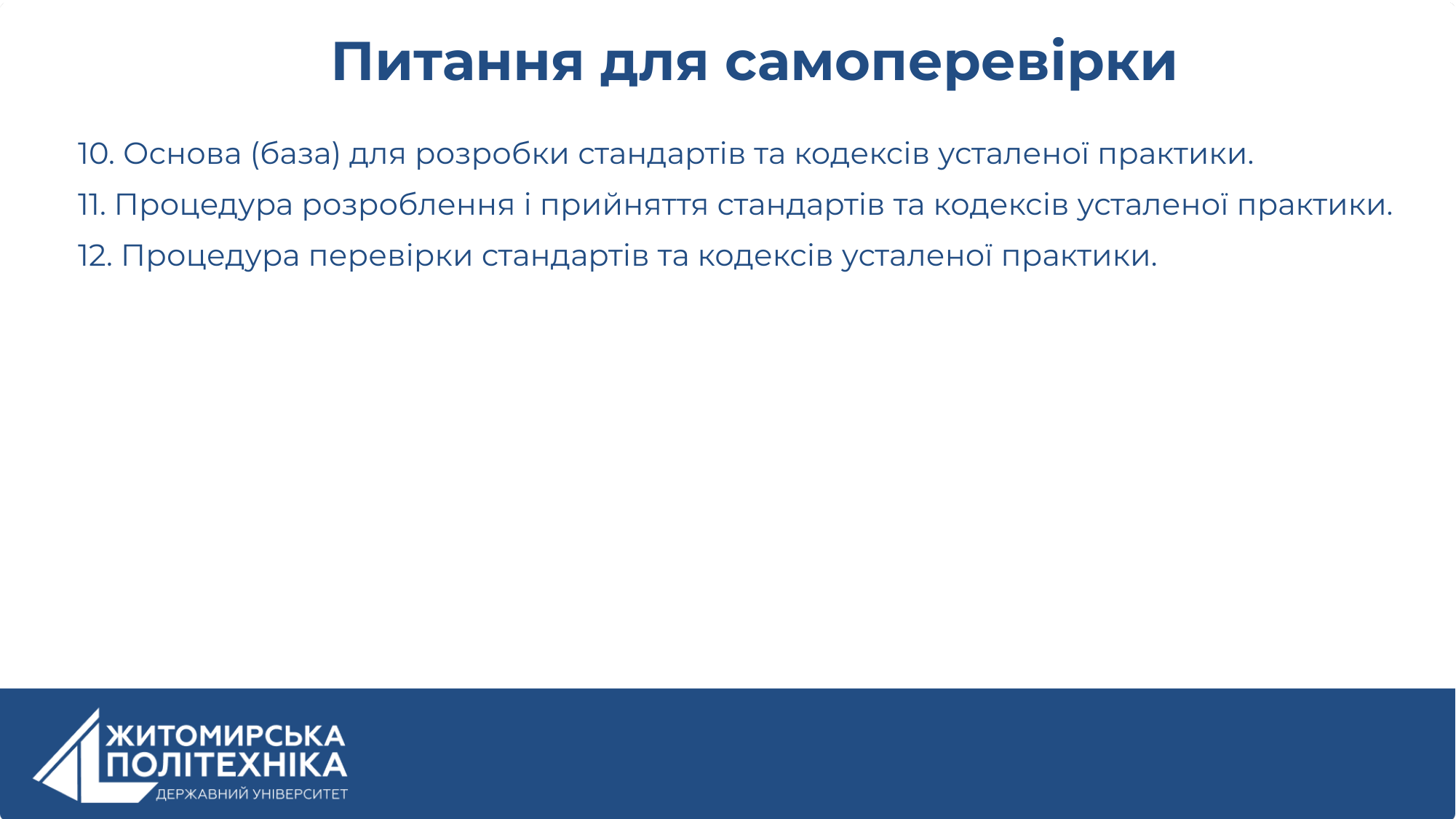

Питання для самоперевірки
10. Основа (база) для розробки стандартів та кодексів усталеної практики.
11. Процедура розроблення і прийняття стандартів та кодексів усталеної практики.
12. Процедура перевірки стандартів та кодексів усталеної практики.